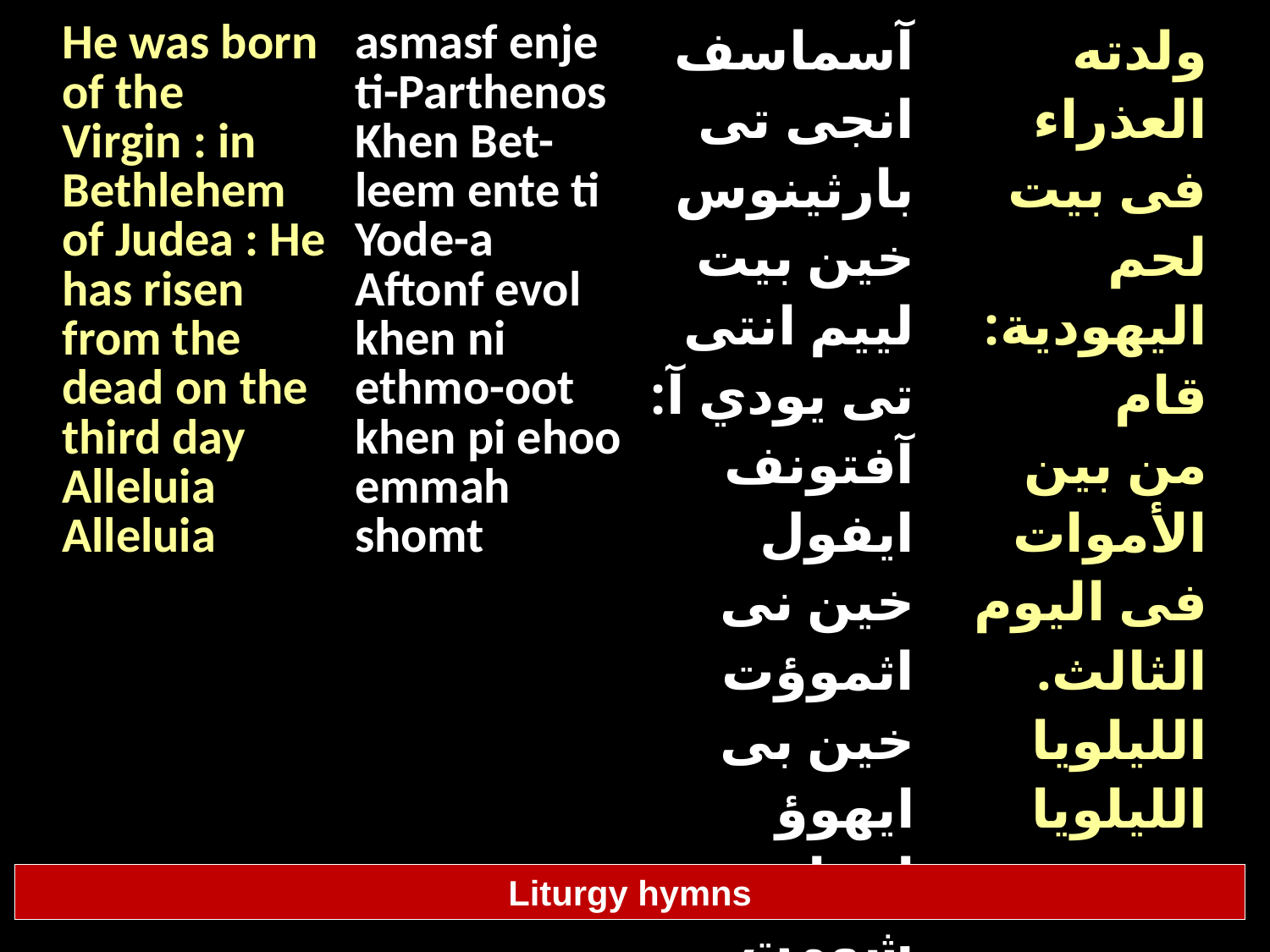

| He was born of the Virgin : in Bethlehem of Judea : He has risen from the dead on the third day Alleluia Alleluia | asmasf enje ti-Parthenos Khen Bet-leem ente ti Yode-a Aftonf evol khen ni ethmo-oot khen pi ehoo emmah shomt | آسماسف انجى تى بارثينوس خين بيت لييم انتى تى يودي آ: آفتونف ايفول خين نى اثموؤت خين بى ايهوؤ امماه شومت الليلويا | ولدته العذراء فى بيت لحم اليهودية: قام من بين الأموات فى اليوم الثالث. الليلويا الليلويا |
| --- | --- | --- | --- |
Liturgy hymns